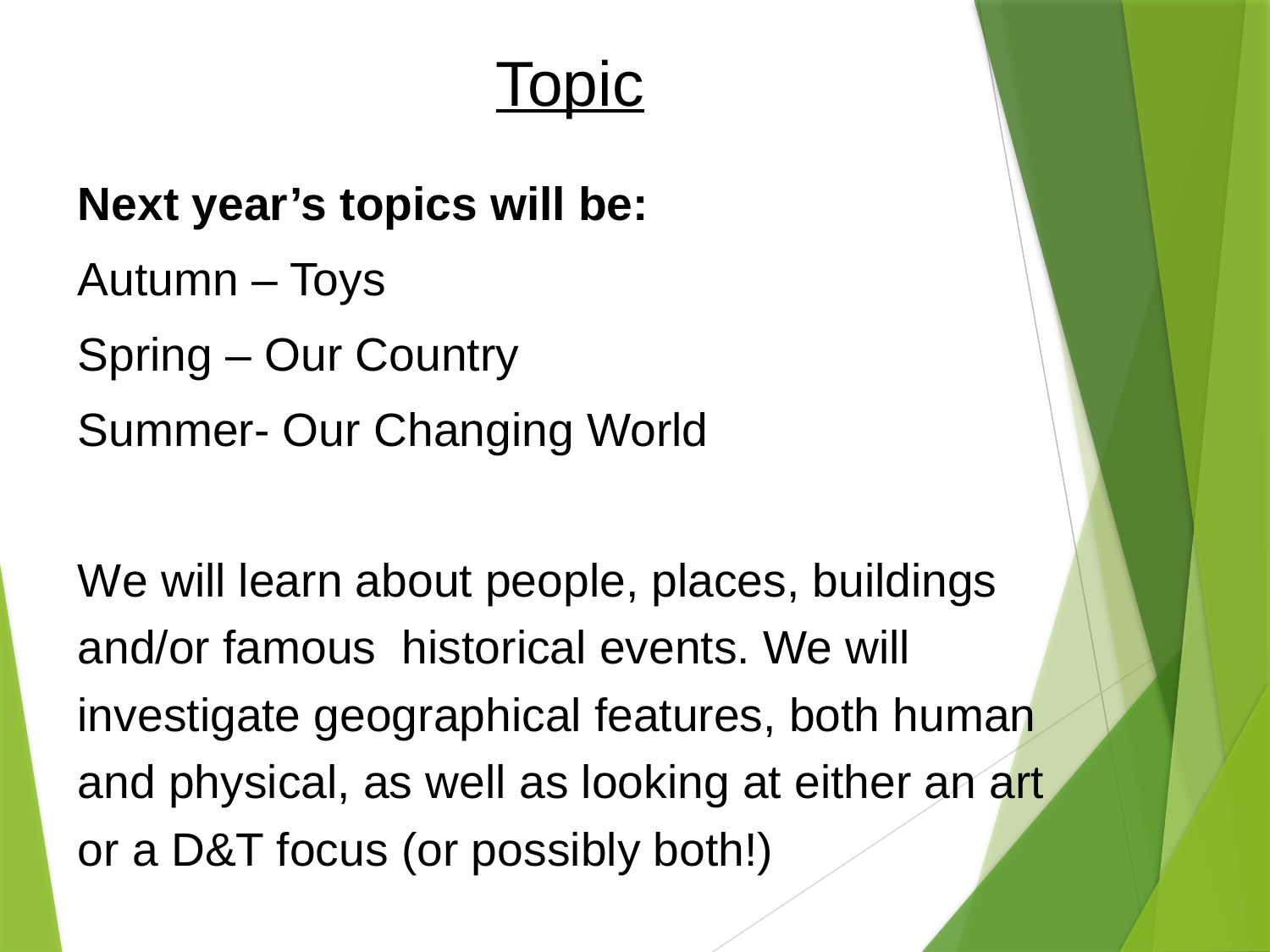

Topic
Next year’s topics will be:
Autumn – Toys
Spring – Our Country
Summer- Our Changing World

We will learn about people, places, buildings and/or famous  historical events. We will investigate geographical features, both human and physical, as well as looking at either an art or a D&T focus (or possibly both!)